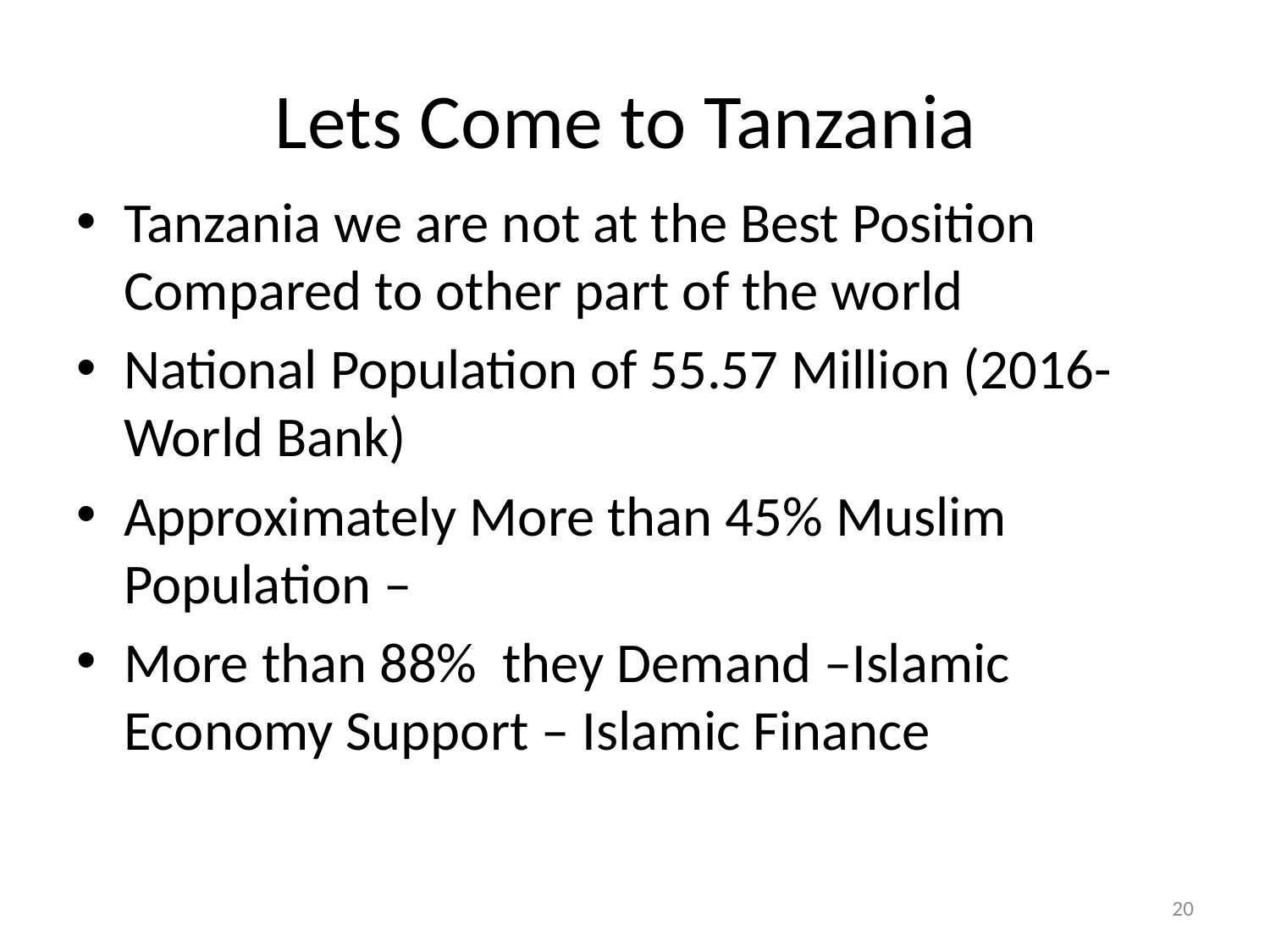

# Lets Come to Tanzania
Tanzania we are not at the Best Position Compared to other part of the world
National Population of 55.57 Million (2016-World Bank)
Approximately More than 45% Muslim Population –
More than 88%  they Demand –Islamic Economy Support – Islamic Finance

20